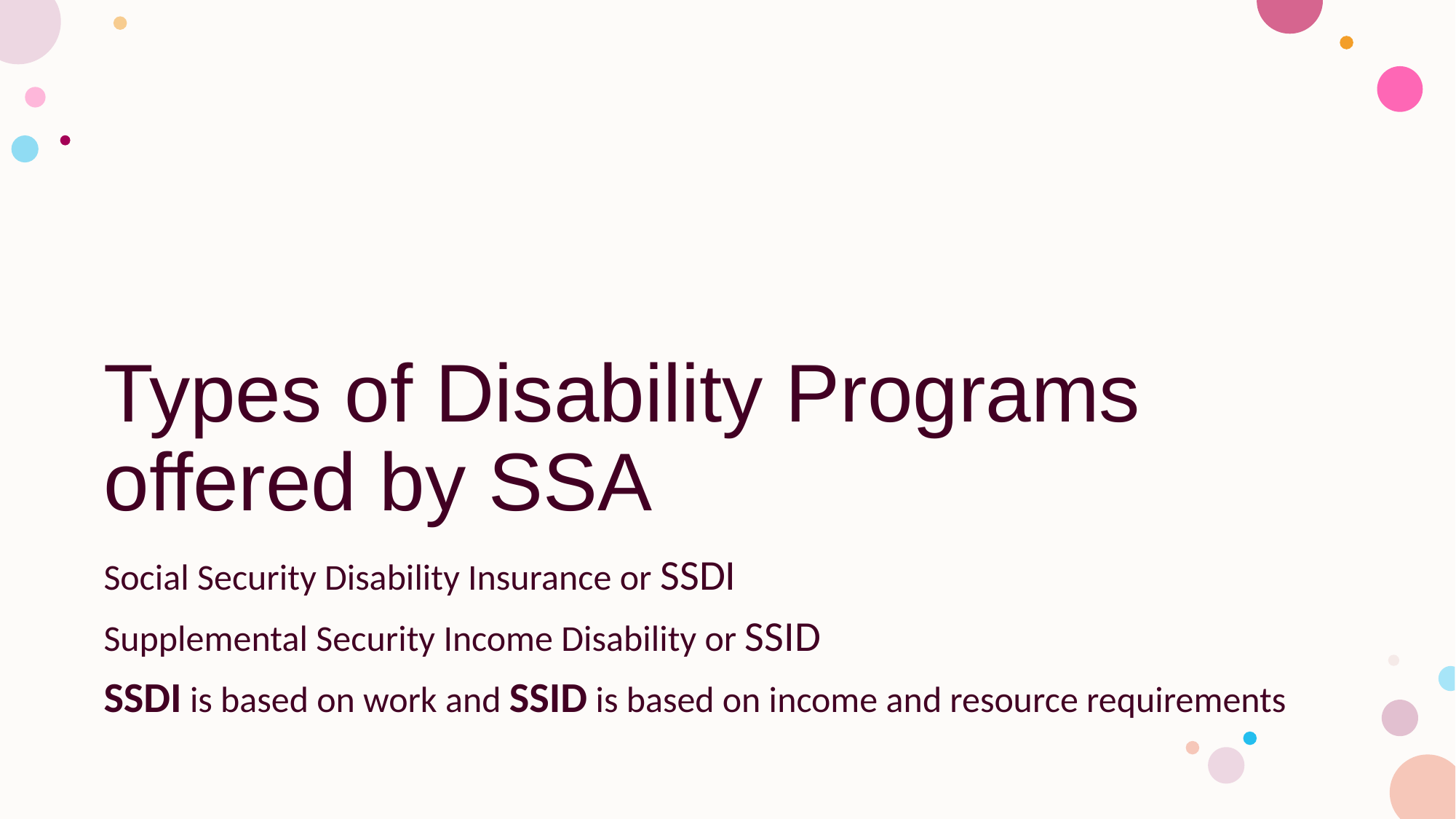

# Types of Disability Programs offered by SSA
Social Security Disability Insurance or SSDI
Supplemental Security Income Disability or SSID
SSDI is based on work and SSID is based on income and resource requirements